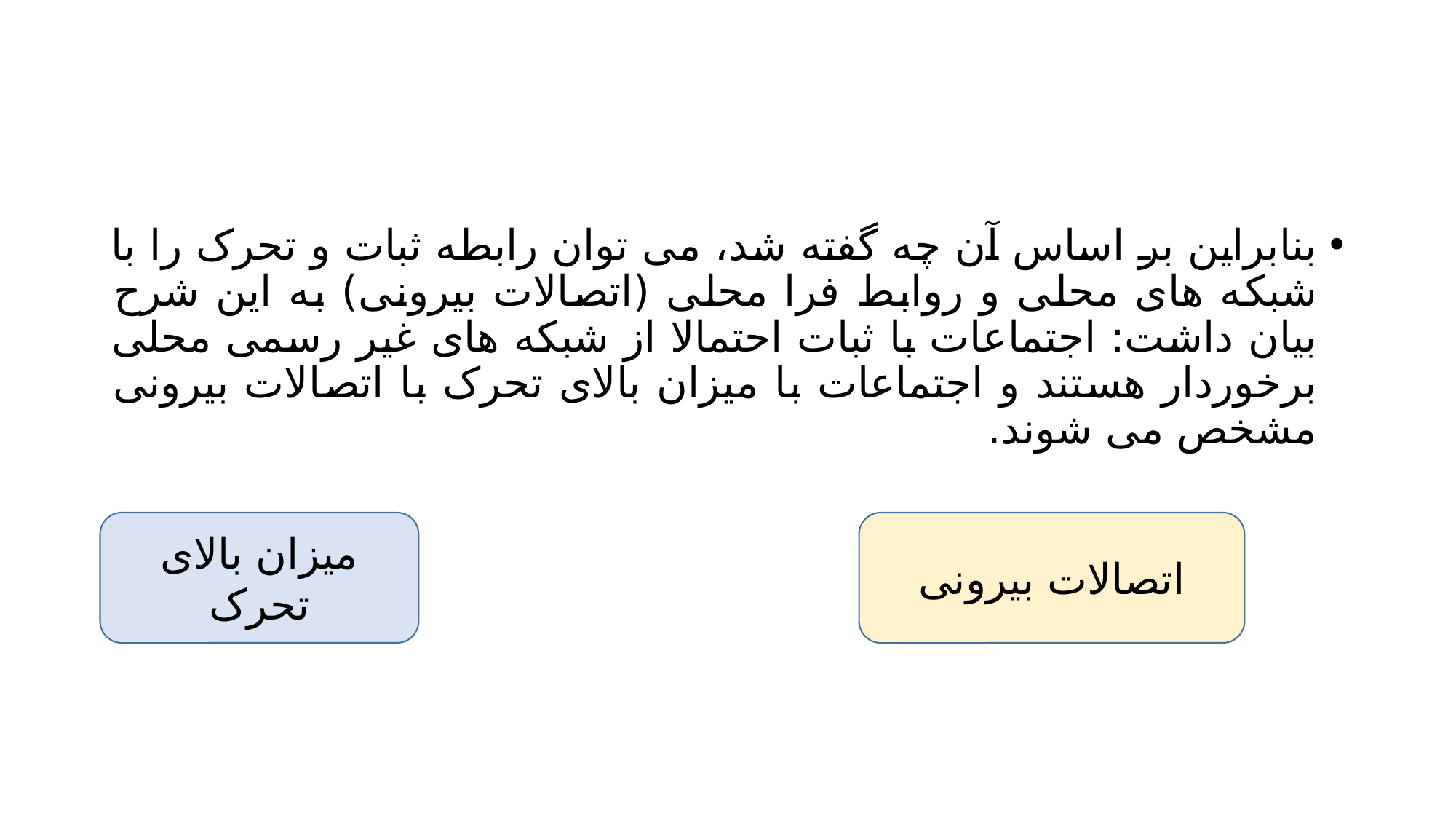

#
بنابراین بر اساس آن چه گفته شد، می توان رابطه ثبات و تحرک را با شبکه های محلی و روابط فرا محلی (اتصالات بیرونی) به این شرح بیان داشت: اجتماعات با ثبات احتمالا از شبکه های غیر رسمی محلی برخوردار هستند و اجتماعات با میزان بالای تحرک با اتصالات بیرونی مشخص می شوند.
میزان بالای تحرک
اتصالات بیرونی